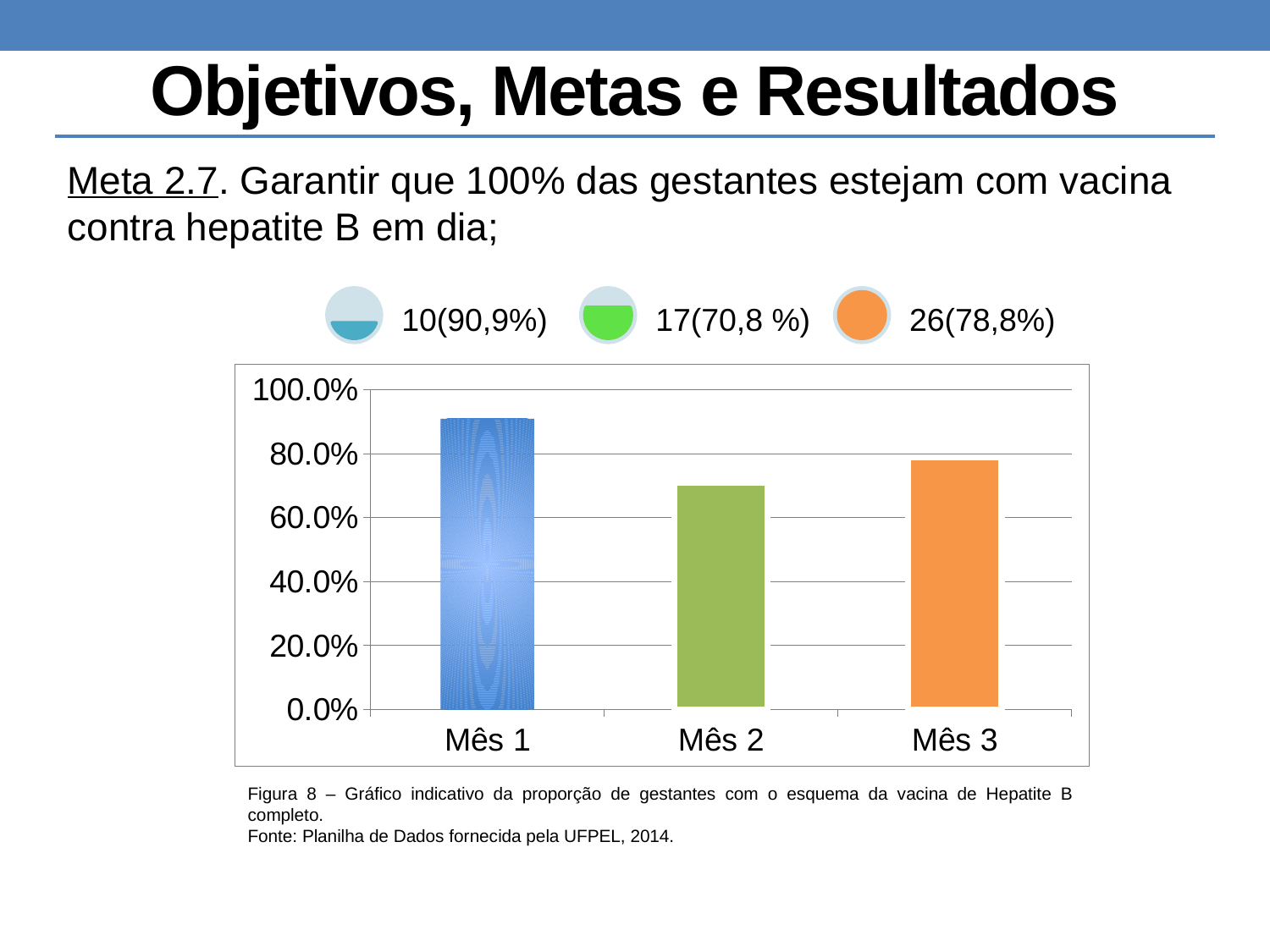

# Objetivos, Metas e Resultados
Meta 2.7. Garantir que 100% das gestantes estejam com vacina contra hepatite B em dia;

10(90,9%)
17(70,8 %)
26(78,8%)

### Chart

| Category | Proporção de gestantes com  o esquema da vacina de Hepatite B completo |
|---|---|
| Mês 1 | 0.9090909090909091 |
| Mês 2 | 0.7083333333333334 |
| Mês 3 | 0.7878787878787878 |
Figura 8 – Gráfico indicativo da proporção de gestantes com o esquema da vacina de Hepatite B completo.
Fonte: Planilha de Dados fornecida pela UFPEL, 2014.